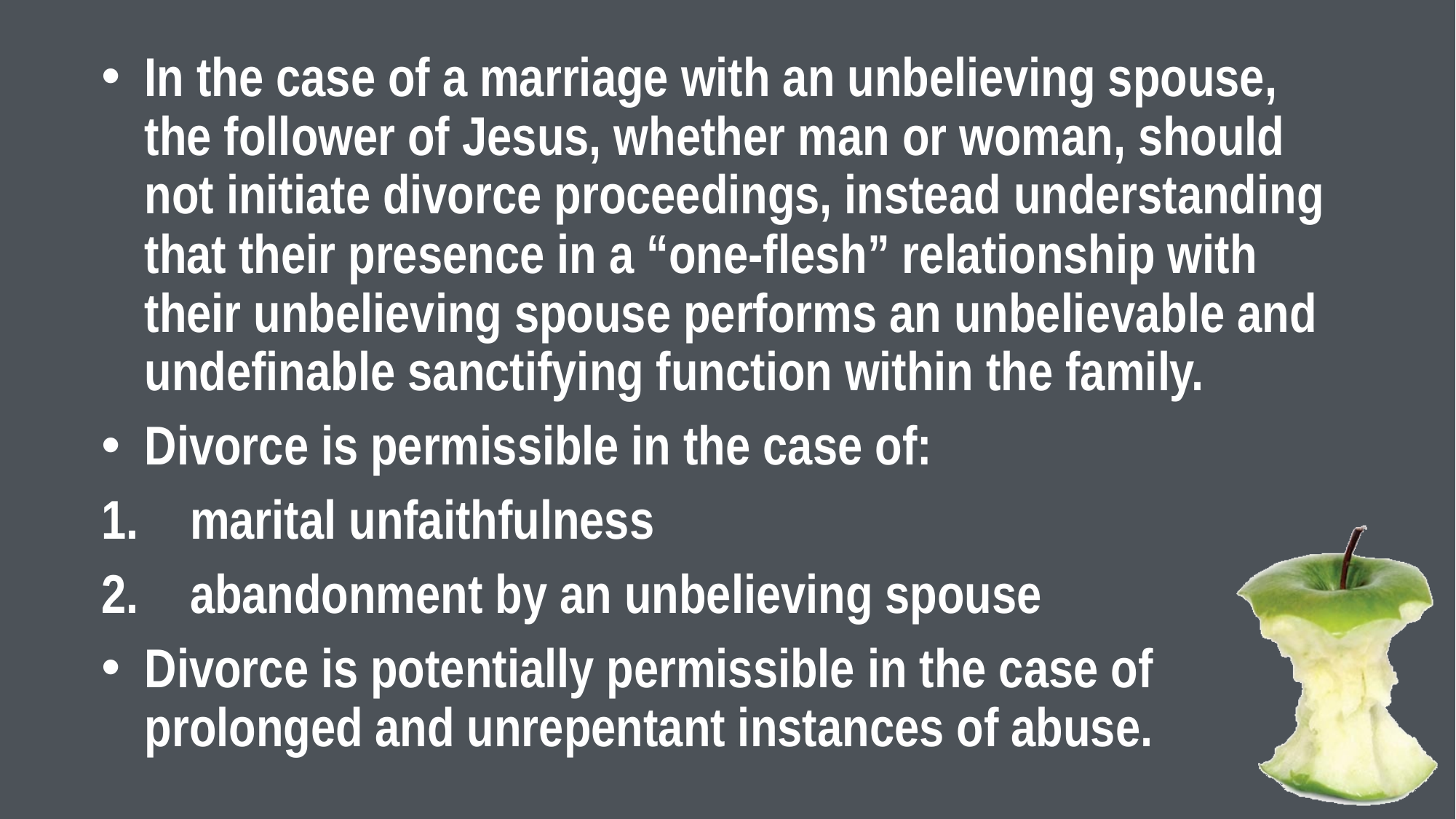

In the case of a marriage with an unbelieving spouse, the follower of Jesus, whether man or woman, should not initiate divorce proceedings, instead understanding that their presence in a “one-flesh” relationship with their unbelieving spouse performs an unbelievable and undefinable sanctifying function within the family.
Divorce is permissible in the case of:
marital unfaithfulness
abandonment by an unbelieving spouse
Divorce is potentially permissible in the case of prolonged and unrepentant instances of abuse.
#